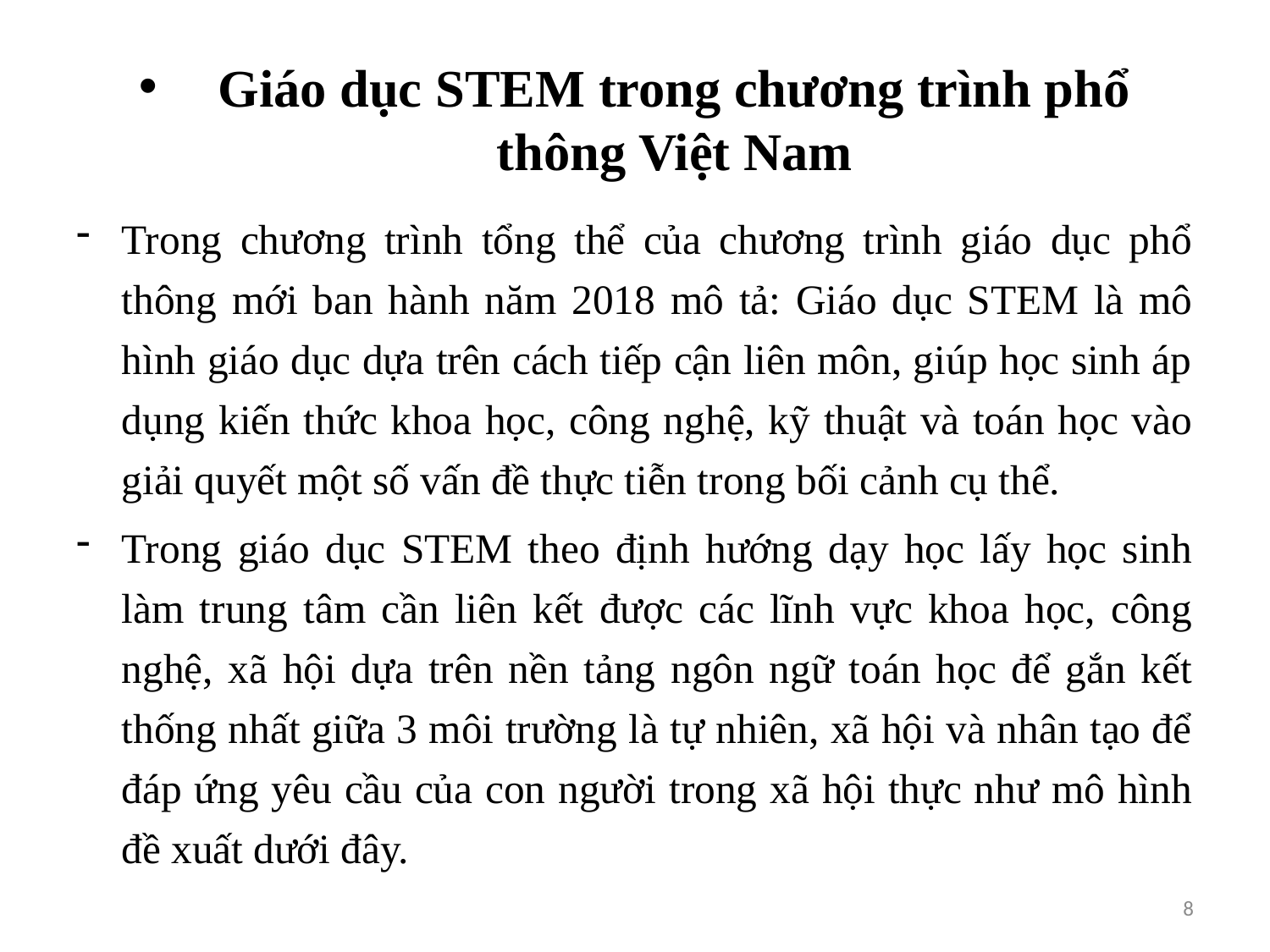

# Giáo dục STEM trong chương trình phổ thông Việt Nam
Trong chương trình tổng thể của chương trình giáo dục phổ thông mới ban hành năm 2018 mô tả: Giáo dục STEM là mô hình giáo dục dựa trên cách tiếp cận liên môn, giúp học sinh áp dụng kiến thức khoa học, công nghệ, kỹ thuật và toán học vào giải quyết một số vấn đề thực tiễn trong bối cảnh cụ thể.
Trong giáo dục STEM theo định hướng dạy học lấy học sinh làm trung tâm cần liên kết được các lĩnh vực khoa học, công nghệ, xã hội dựa trên nền tảng ngôn ngữ toán học để gắn kết thống nhất giữa 3 môi trường là tự nhiên, xã hội và nhân tạo để đáp ứng yêu cầu của con người trong xã hội thực như mô hình đề xuất dưới đây.

8